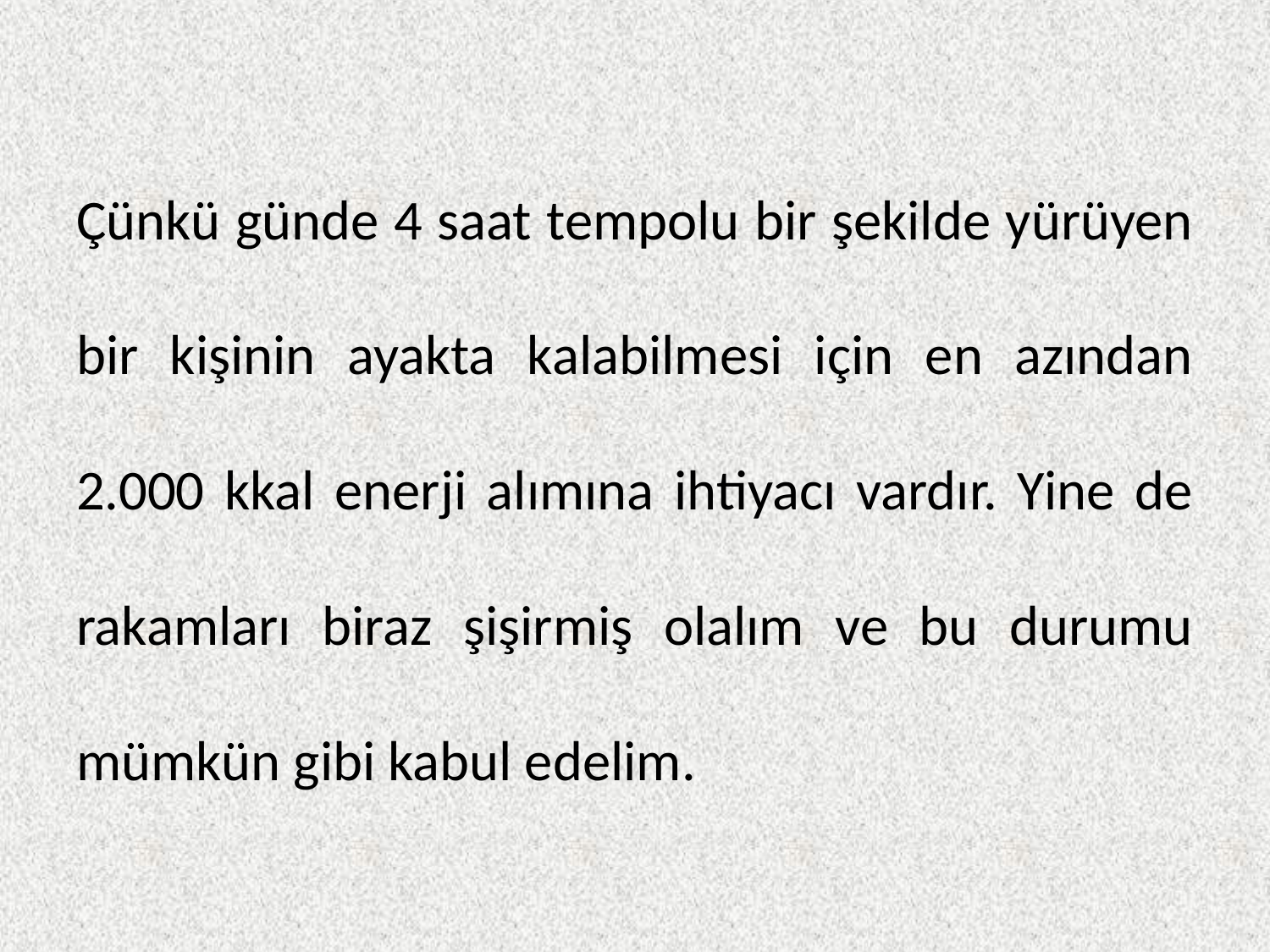

Çünkü günde 4 saat tempolu bir şekilde yürüyen bir kişinin ayakta kalabilmesi için en azından 2.000 kkal enerji alımına ihtiyacı vardır. Yine de rakamları biraz şişirmiş olalım ve bu durumu mümkün gibi kabul edelim.